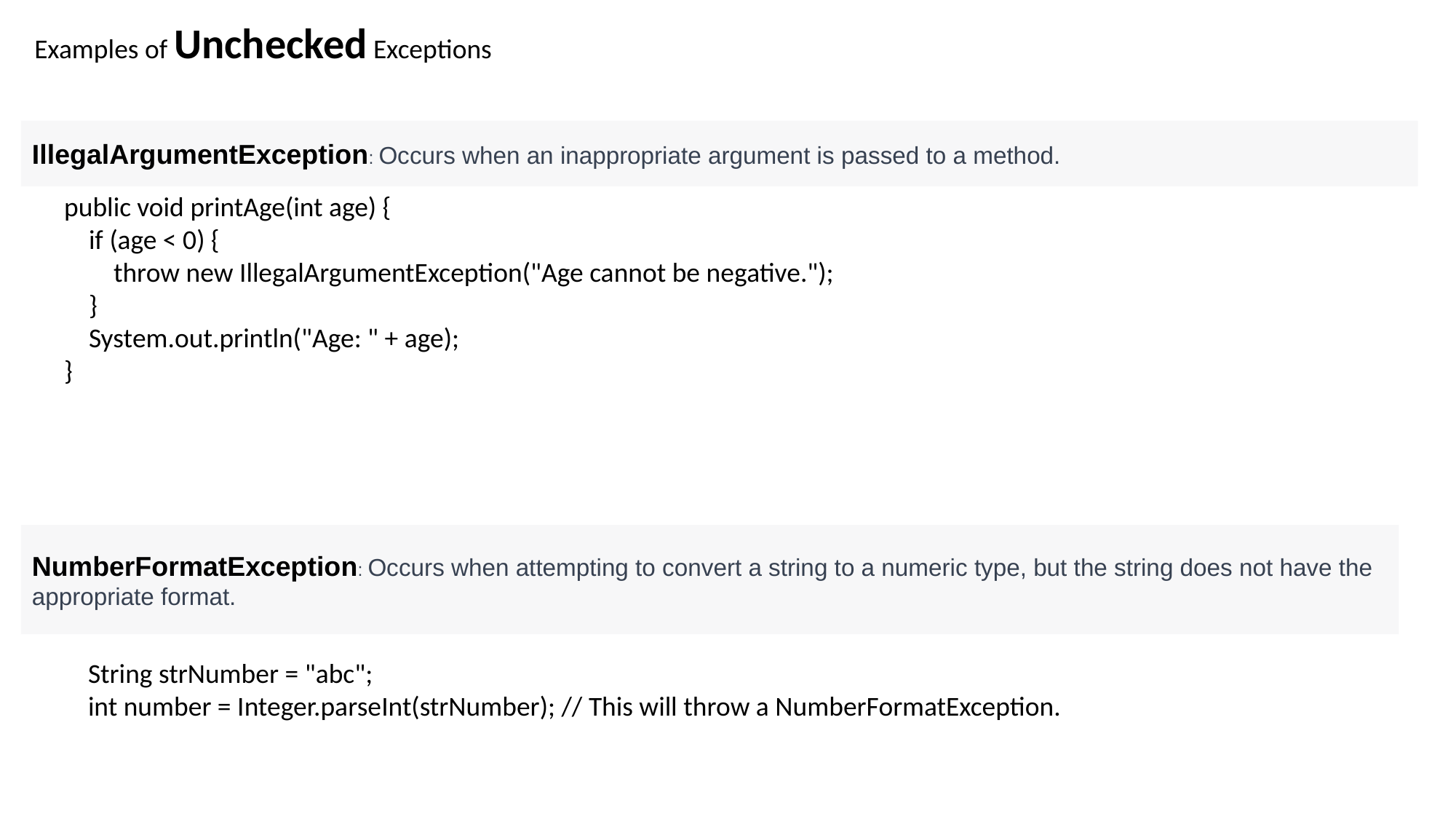

Examples of Unchecked Exceptions
IllegalArgumentException: Occurs when an inappropriate argument is passed to a method.
public void printAge(int age) {
    if (age < 0) {
        throw new IllegalArgumentException("Age cannot be negative.");
    }
    System.out.println("Age: " + age);
}
NumberFormatException: Occurs when attempting to convert a string to a numeric type, but the string does not have the appropriate format.
String strNumber = "abc";
int number = Integer.parseInt(strNumber); // This will throw a NumberFormatException.